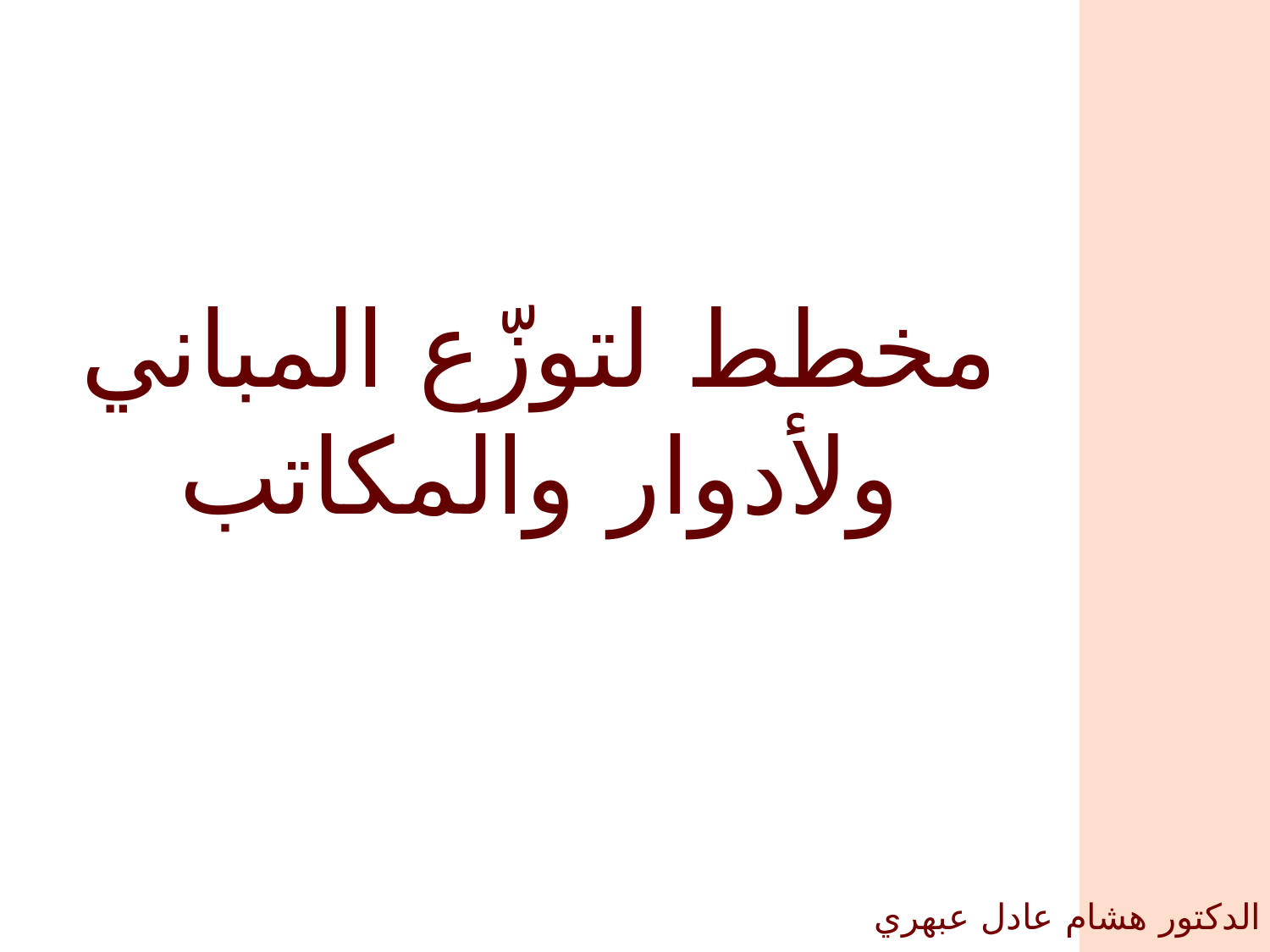

مخطط لتوزّع المباني ولأدوار والمكاتب
الدكتور هشام عادل عبهري